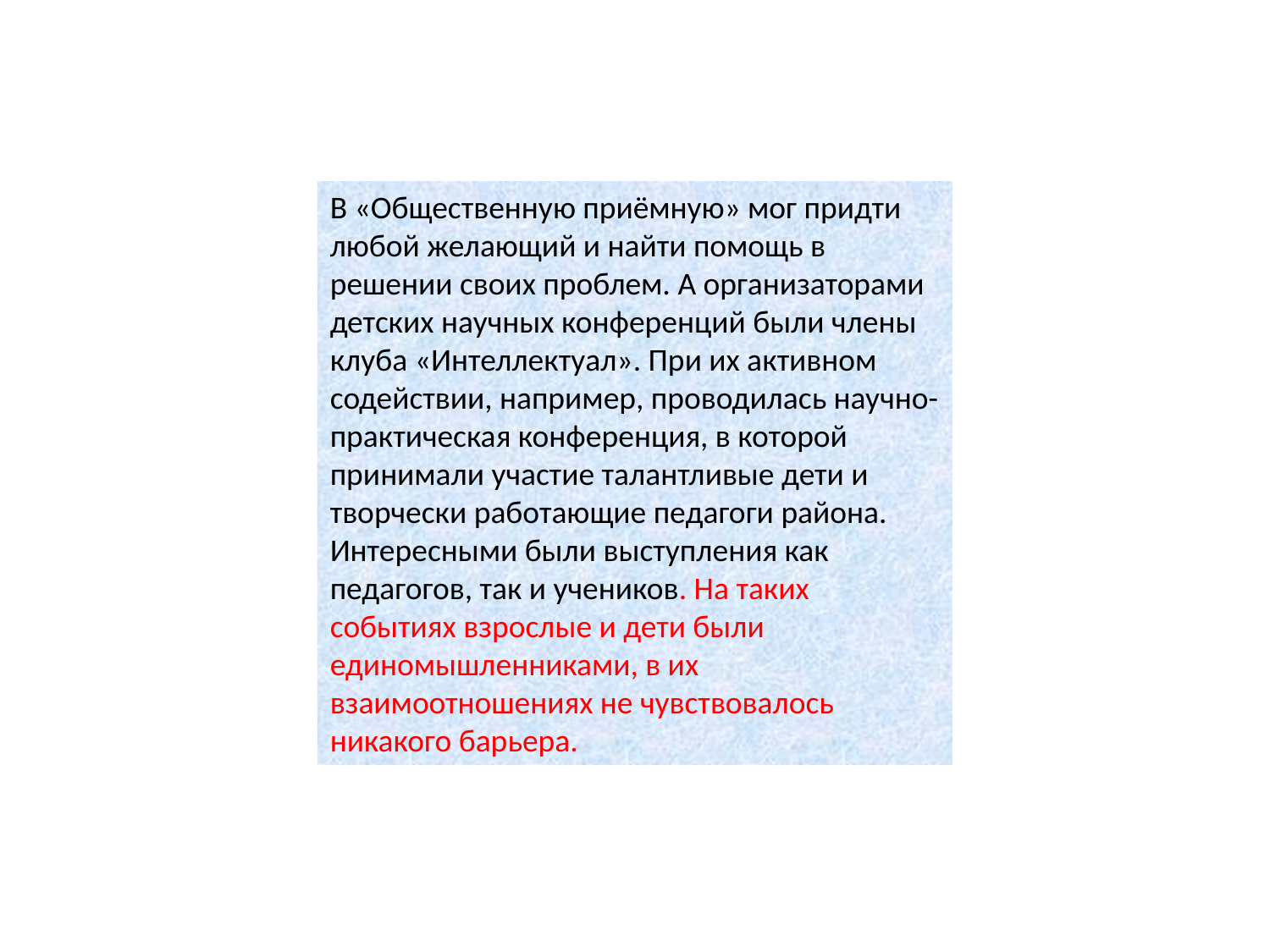

В «Общественную приёмную» мог придти любой желающий и найти помощь в решении своих проблем. А организаторами детских научных конференций были члены клуба «Интеллектуал». При их активном содействии, например, проводилась научно-практическая конференция, в которой принимали участие талантливые дети и творчески работающие педагоги района. Интересными были выступления как педагогов, так и учеников. На таких событиях взрослые и дети были единомышленниками, в их взаимоотношениях не чувствовалось никакого барьера.